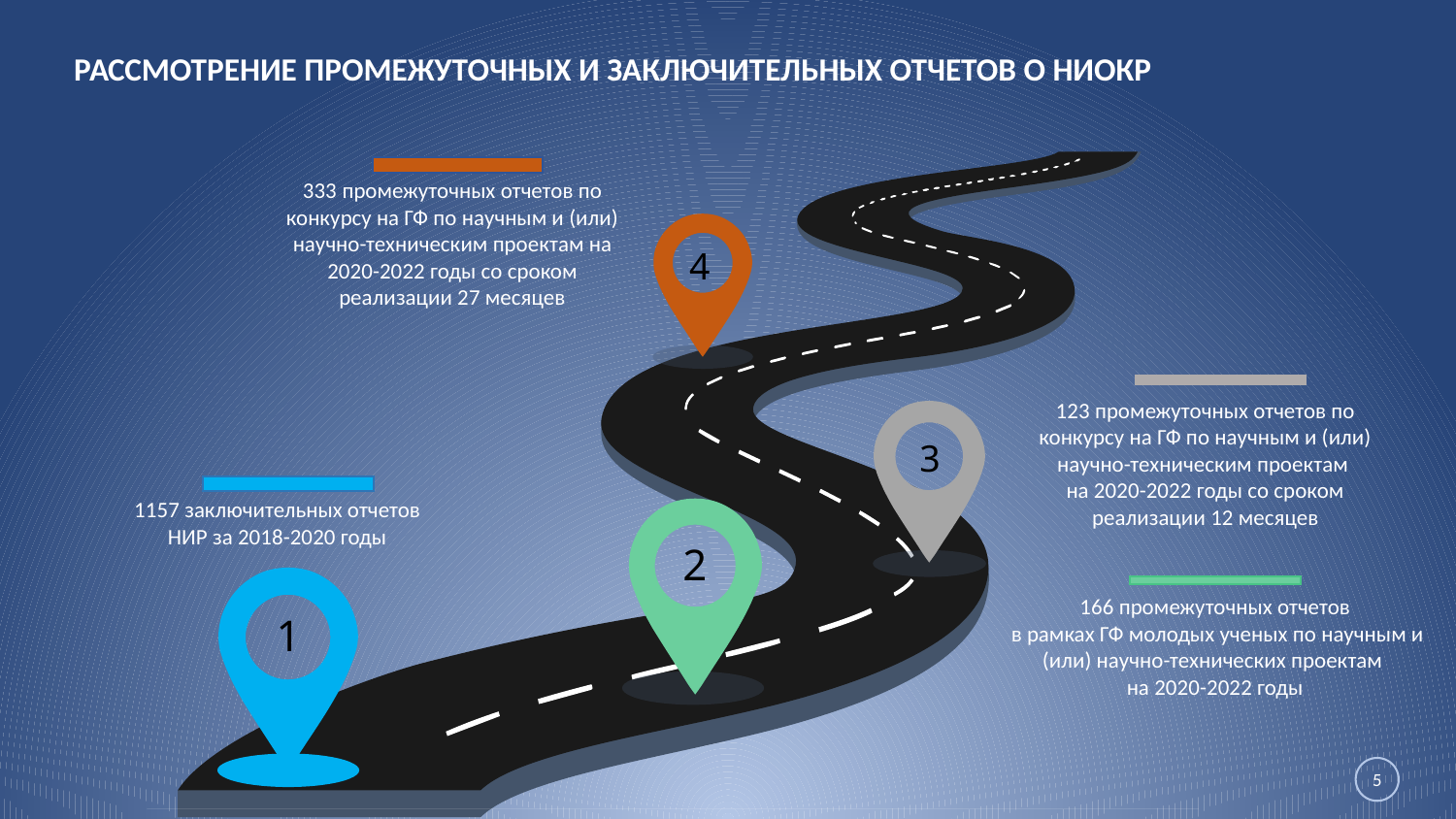

РАССМОТРЕНИЕ ПРОМЕЖУТОЧНЫХ И ЗАКЛЮЧИТЕЛЬНЫХ ОТЧЕТОВ О НИОКР

333 промежуточных отчетов по конкурсу на ГФ по научным и (или) научно-техническим проектам на 2020-2022 годы со сроком реализации 27 месяцев

4

123 промежуточных отчетов по конкурсу на ГФ по научным и (или) научно-техническим проектам
на 2020-2022 годы со сроком реализации 12 месяцев

3

1157 заключительных отчетов НИР за 2018-2020 годы

2

166 промежуточных отчетов
 в рамках ГФ молодых ученых по научным и (или) научно-технических проектам
на 2020-2022 годы
1

5